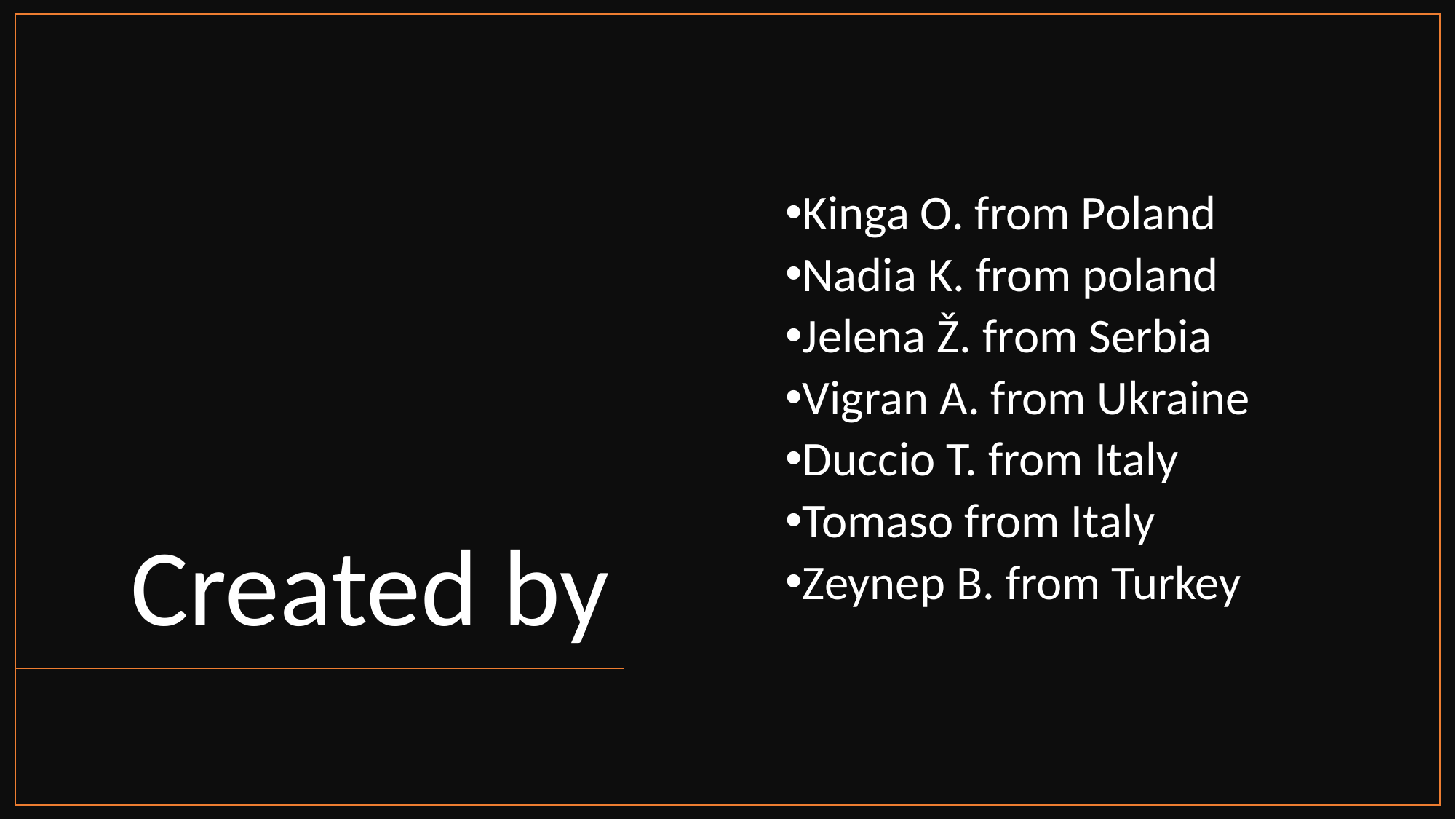

# Created by
Kinga O. from Poland
Nadia K. from poland
Jelena Ž. from Serbia
Vigran A. from Ukraine
Duccio T. from Italy
Tomaso from Italy
Zeynep B. from Turkey